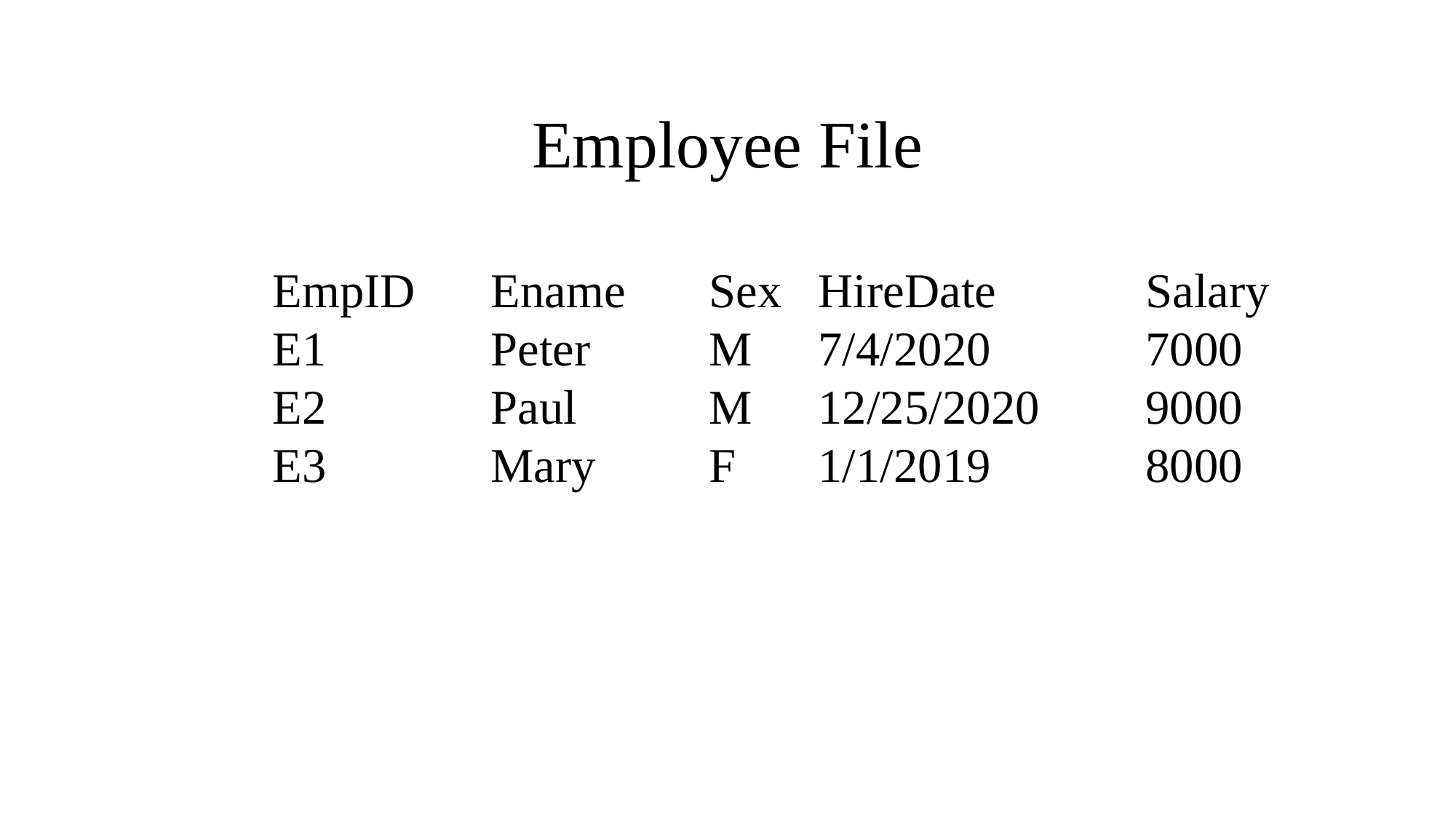

# Employee File
EmpID 	Ename	Sex	HireDate		Salary
E1		Peter		M	7/4/2020		7000
E2		Paul		M	12/25/2020	9000
E3		Mary		F	1/1/2019		8000